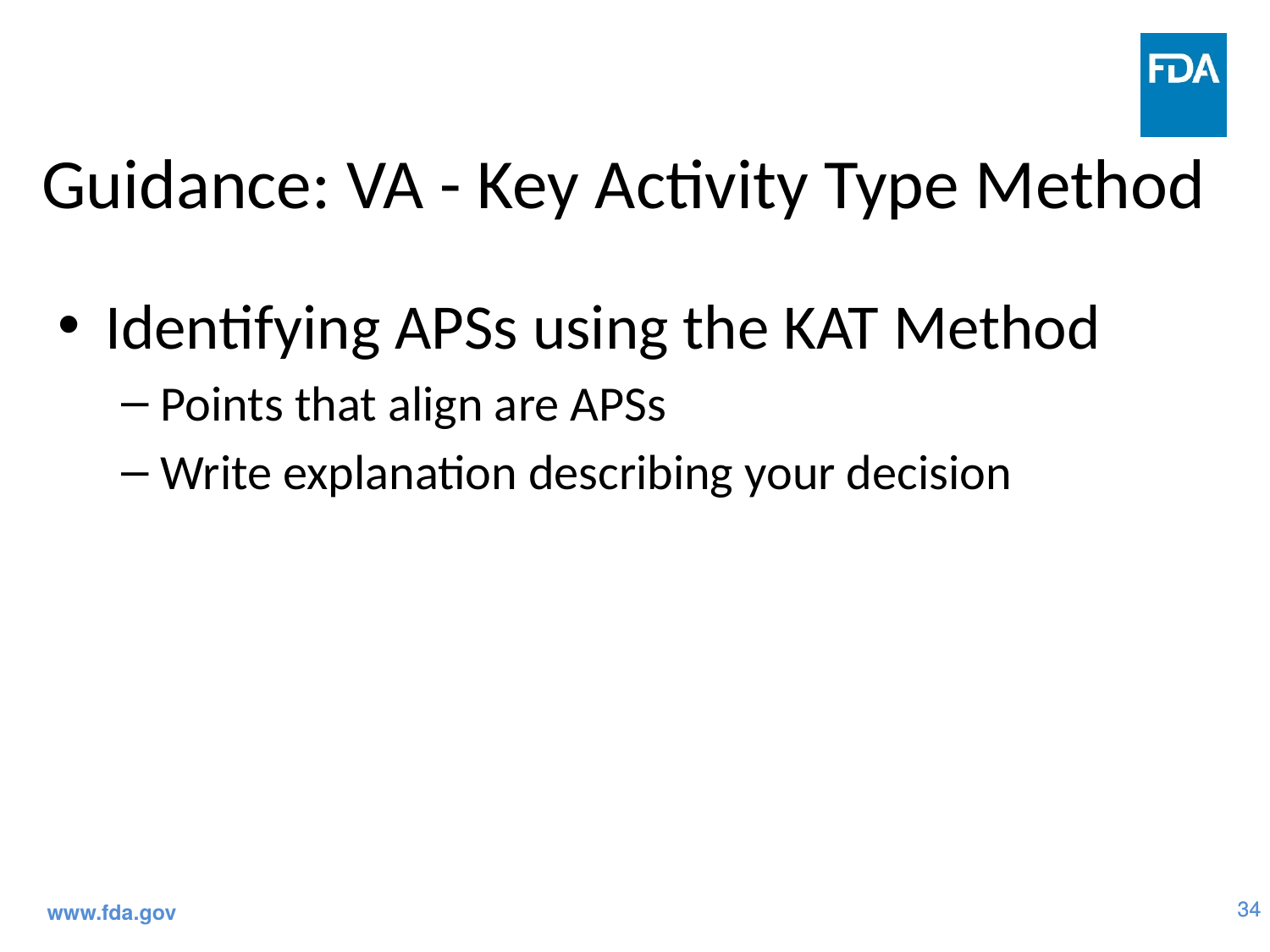

# Guidance: VA - Key Activity Type Method
Identifying APSs using the KAT Method
Points that align are APSs
Write explanation describing your decision
www.fda.gov